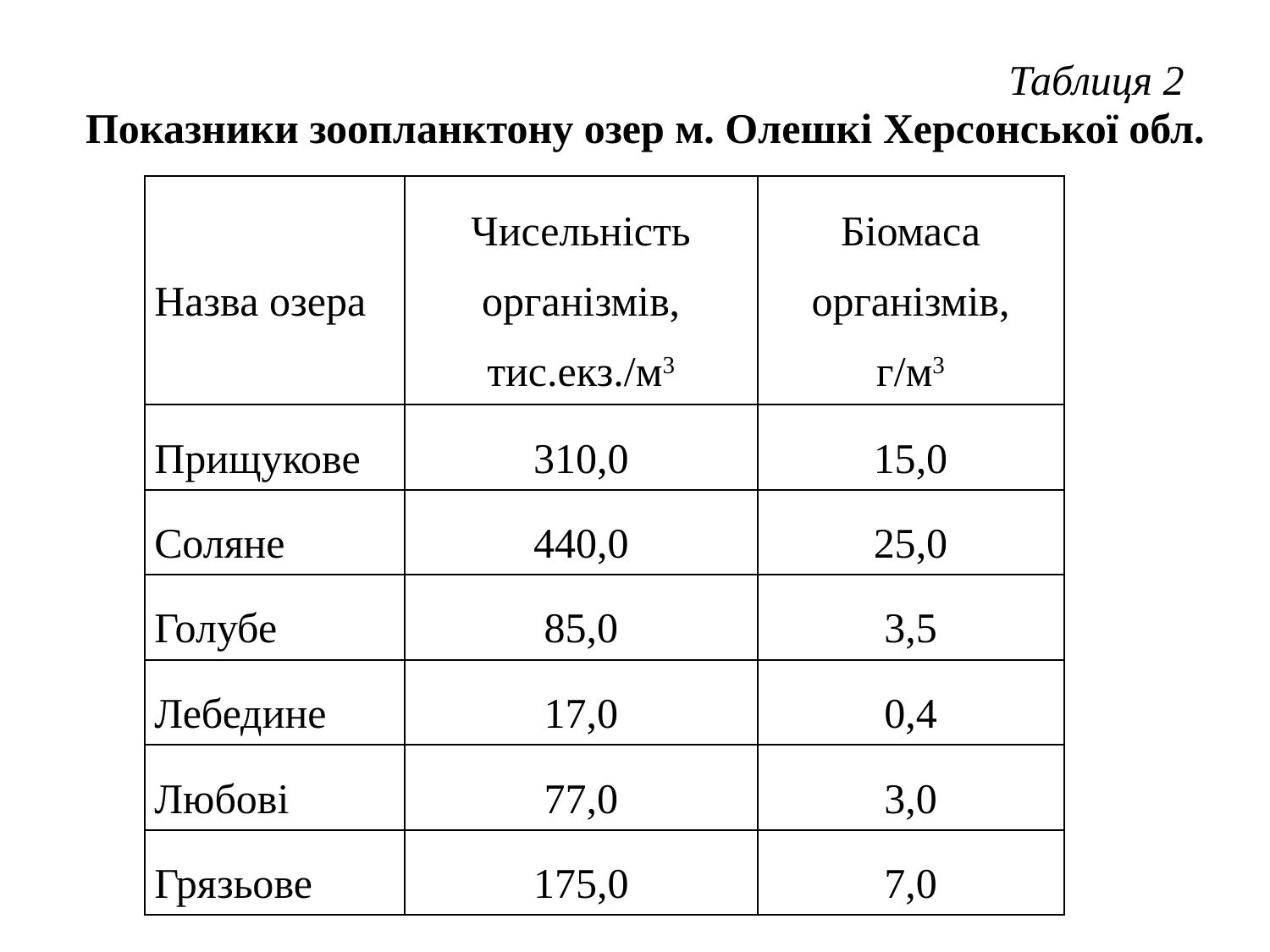

Таблиця 2
# Показники зоопланктону озер м. Олешкі Херсонської обл.
| Назва озера | Чисельність організмів, тис.екз./м3 | Біомаса організмів, г/м3 |
| --- | --- | --- |
| Прищукове | 310,0 | 15,0 |
| Соляне | 440,0 | 25,0 |
| Голубе | 85,0 | 3,5 |
| Лебедине | 17,0 | 0,4 |
| Любові | 77,0 | 3,0 |
| Грязьове | 175,0 | 7,0 |